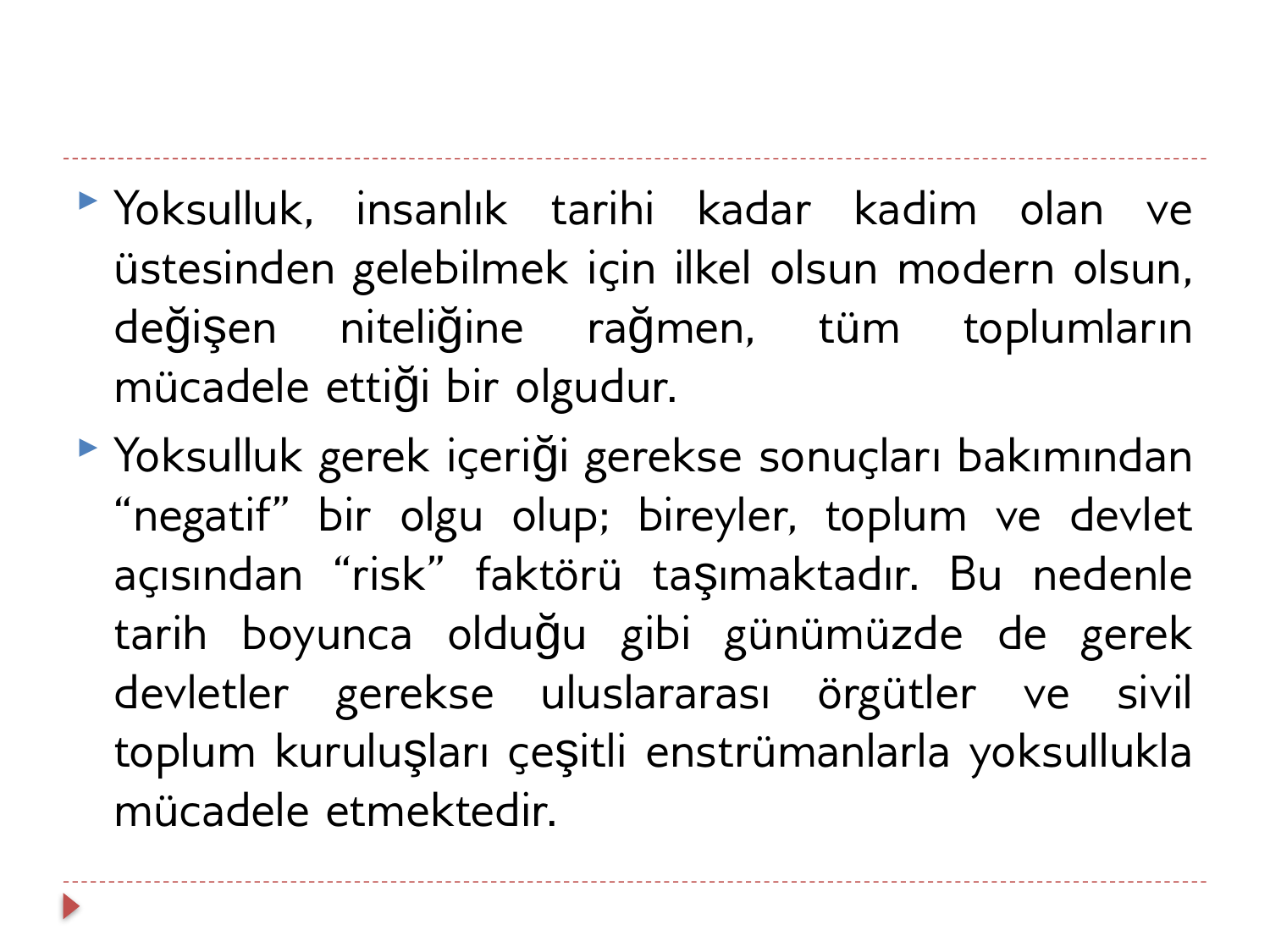

#
Yoksulluk, insanlık tarihi kadar kadim olan ve üstesinden gelebilmek için ilkel olsun modern olsun, değişen niteliğine rağmen, tüm toplumların mücadele ettiği bir olgudur.
Yoksulluk gerek içeriği gerekse sonuçları bakımından “negatif” bir olgu olup; bireyler, toplum ve devlet açısından “risk” faktörü taşımaktadır. Bu nedenle tarih boyunca olduğu gibi günümüzde de gerek devletler gerekse uluslararası örgütler ve sivil toplum kuruluşları çeşitli enstrümanlarla yoksullukla mücadele etmektedir.